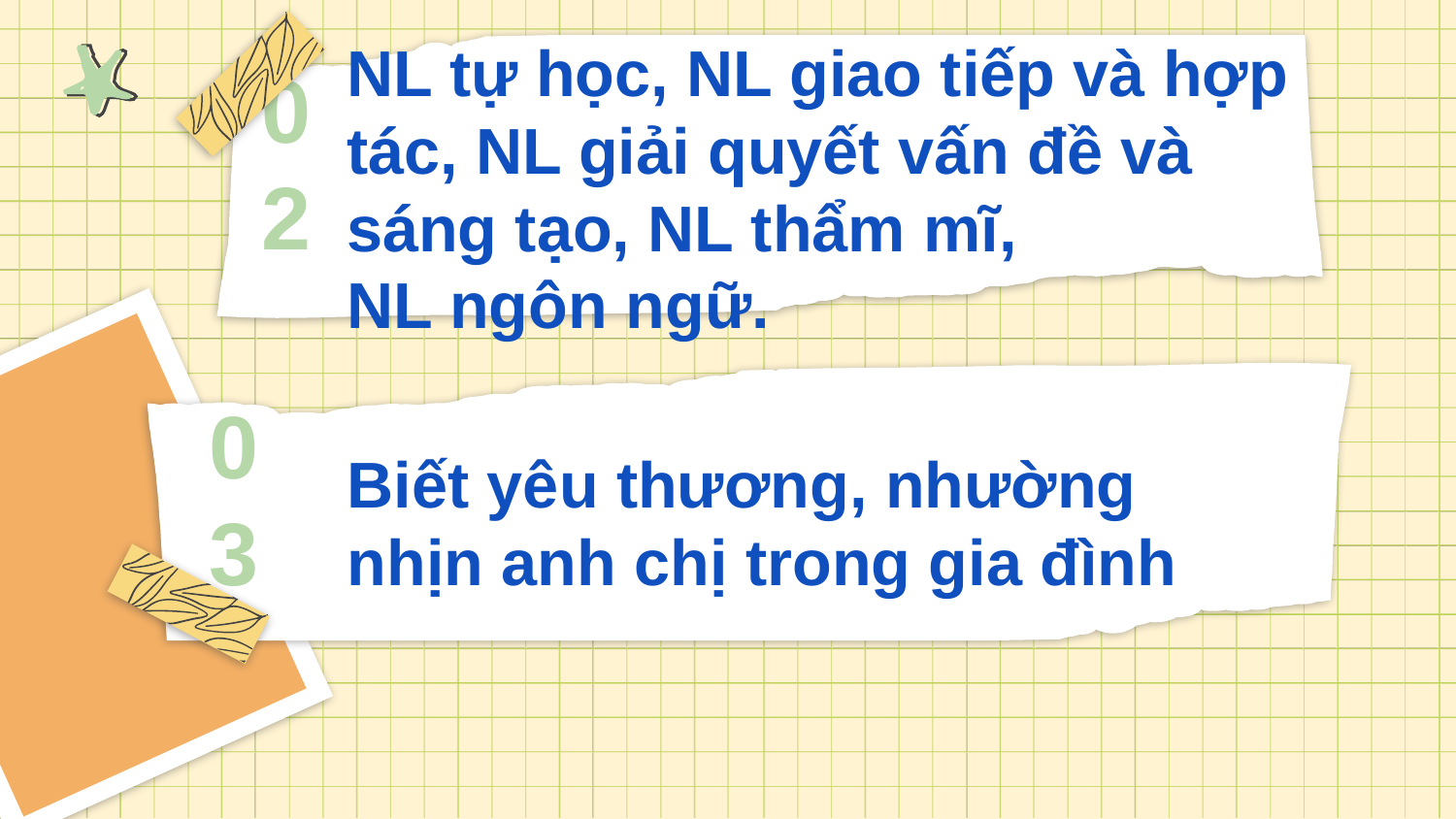

NL tự học, NL giao tiếp và hợp tác, NL giải quyết vấn đề và sáng tạo, NL thẩm mĩ,
NL ngôn ngữ.
02

Biết yêu thương, nhường nhịn anh chị trong gia đình
03